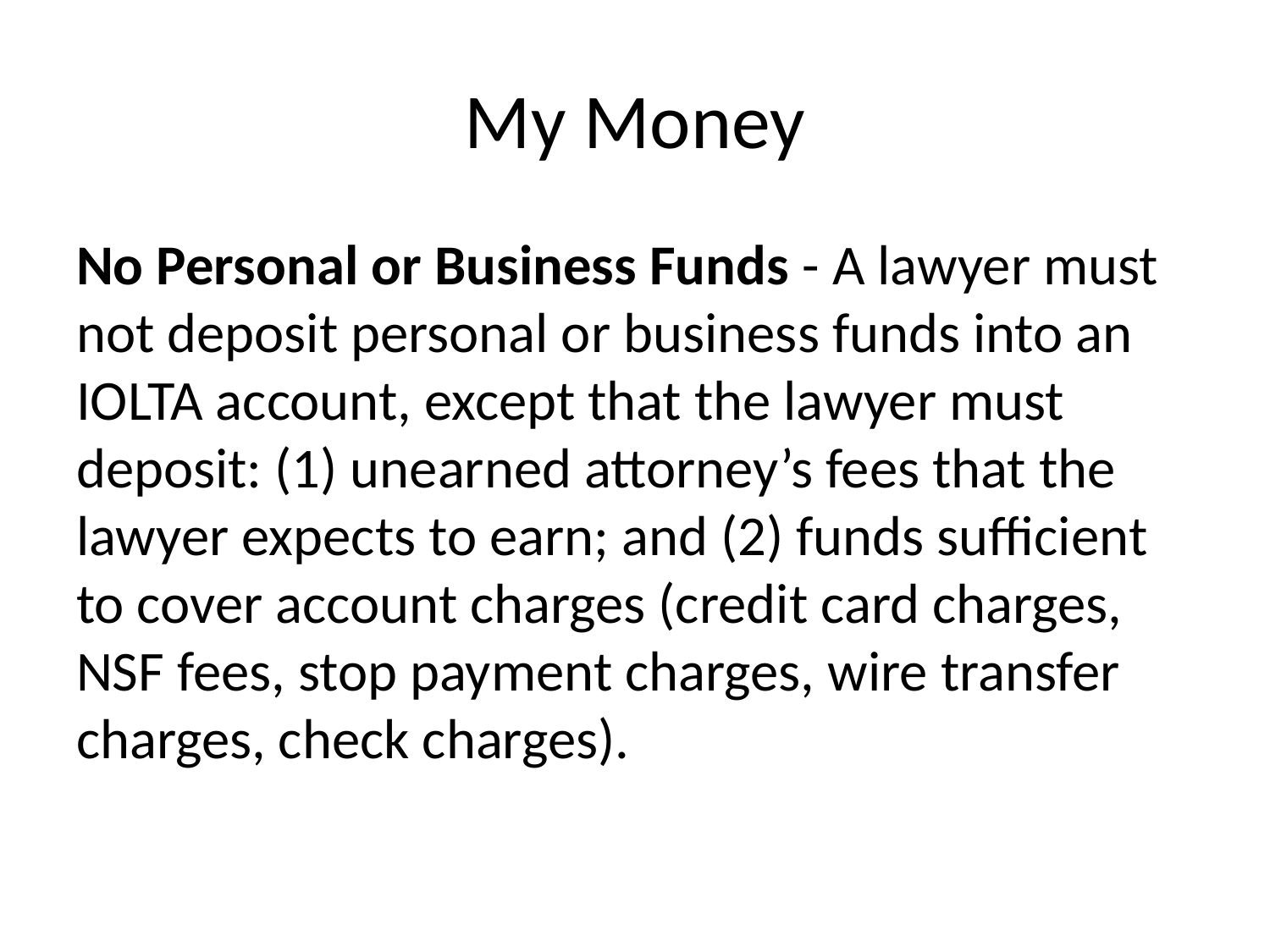

# My Money
No Personal or Business Funds - A lawyer must not deposit personal or business funds into an IOLTA account, except that the lawyer must deposit: (1) unearned attorney’s fees that the lawyer expects to earn; and (2) funds sufficient to cover account charges (credit card charges, NSF fees, stop payment charges, wire transfer charges, check charges).